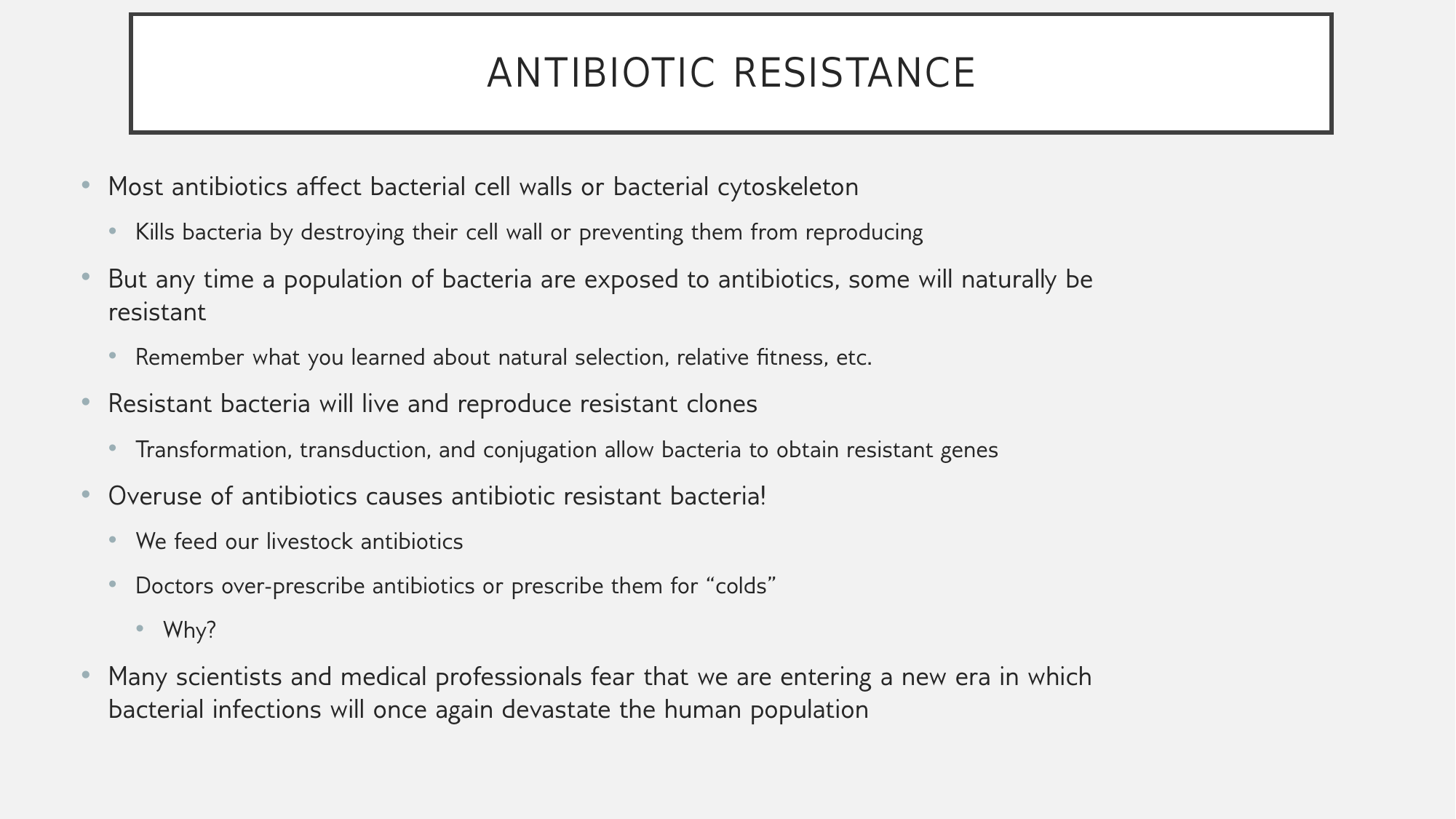

# antibiotic resistance
Most antibiotics affect bacterial cell walls or bacterial cytoskeleton
Kills bacteria by destroying their cell wall or preventing them from reproducing
But any time a population of bacteria are exposed to antibiotics, some will naturally be resistant
Remember what you learned about natural selection, relative fitness, etc.
Resistant bacteria will live and reproduce resistant clones
Transformation, transduction, and conjugation allow bacteria to obtain resistant genes
Overuse of antibiotics causes antibiotic resistant bacteria!
We feed our livestock antibiotics
Doctors over-prescribe antibiotics or prescribe them for “colds”
Why?
Many scientists and medical professionals fear that we are entering a new era in which bacterial infections will once again devastate the human population